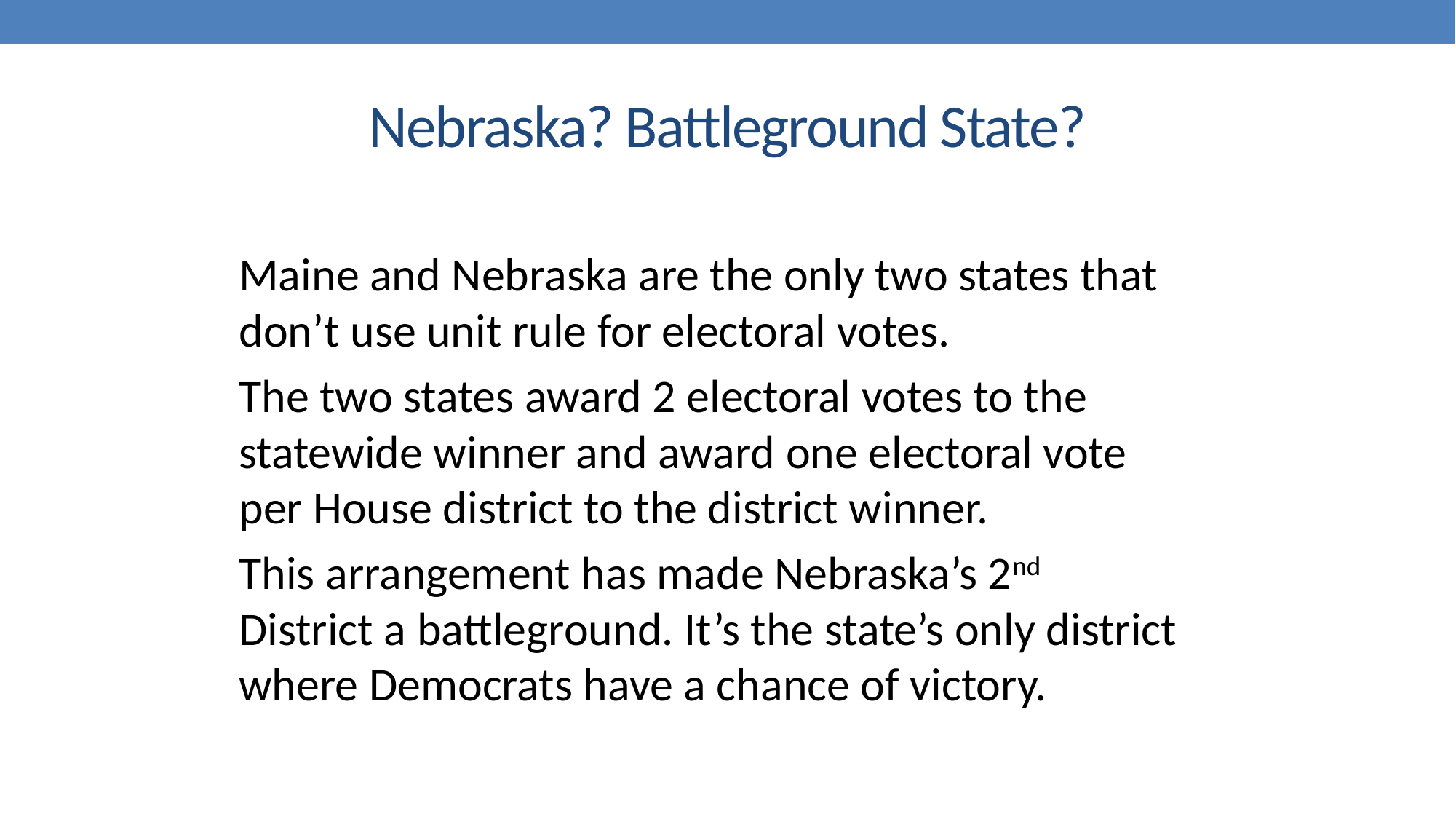

# Nebraska? Battleground State?
Maine and Nebraska are the only two states that don’t use unit rule for electoral votes.
The two states award 2 electoral votes to the statewide winner and award one electoral vote per House district to the district winner.
This arrangement has made Nebraska’s 2nd District a battleground. It’s the state’s only district where Democrats have a chance of victory.